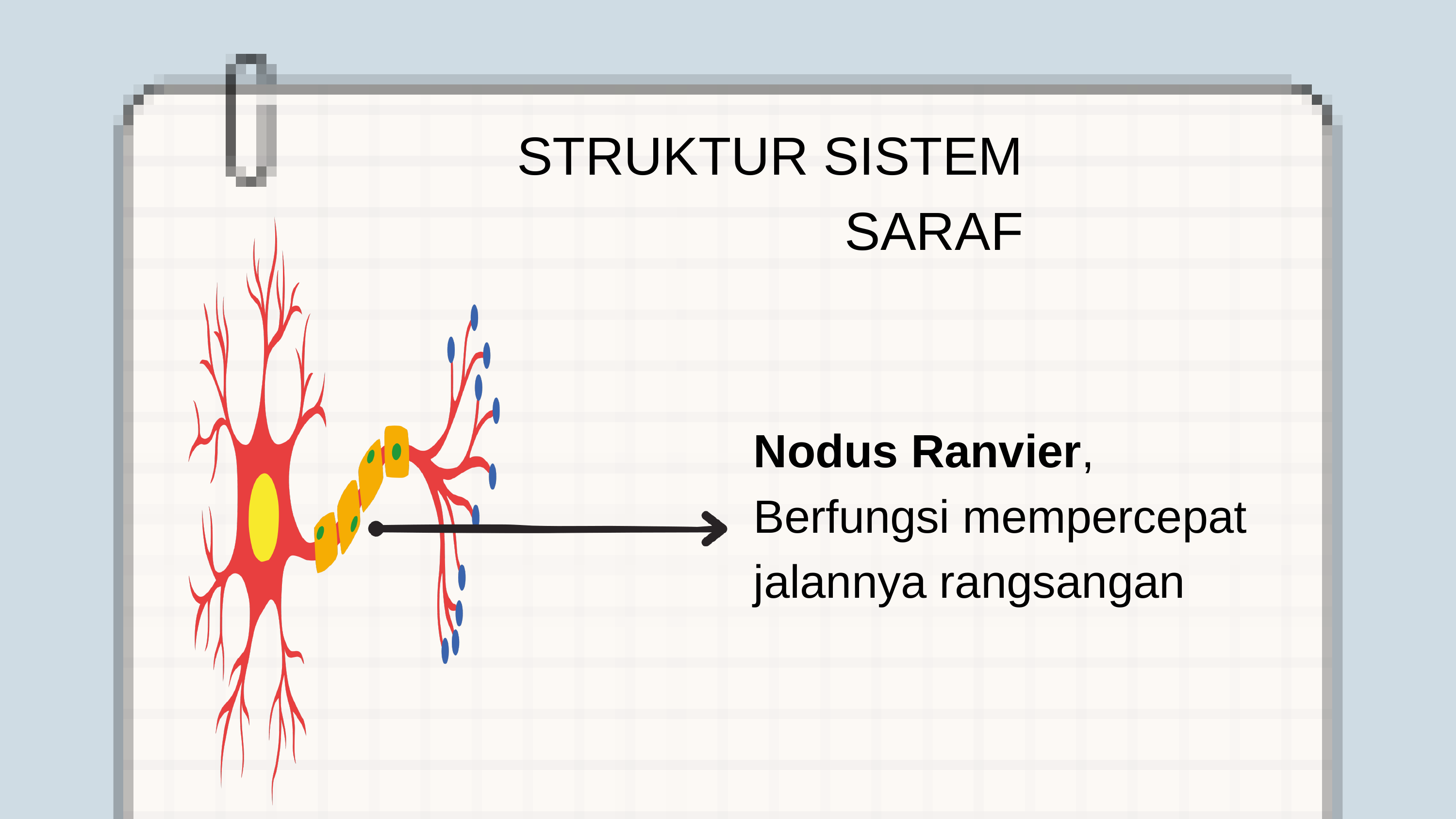

STRUKTUR SISTEM SARAF

Nodus Ranvier, Berfungsi mempercepat jalannya rangsangan